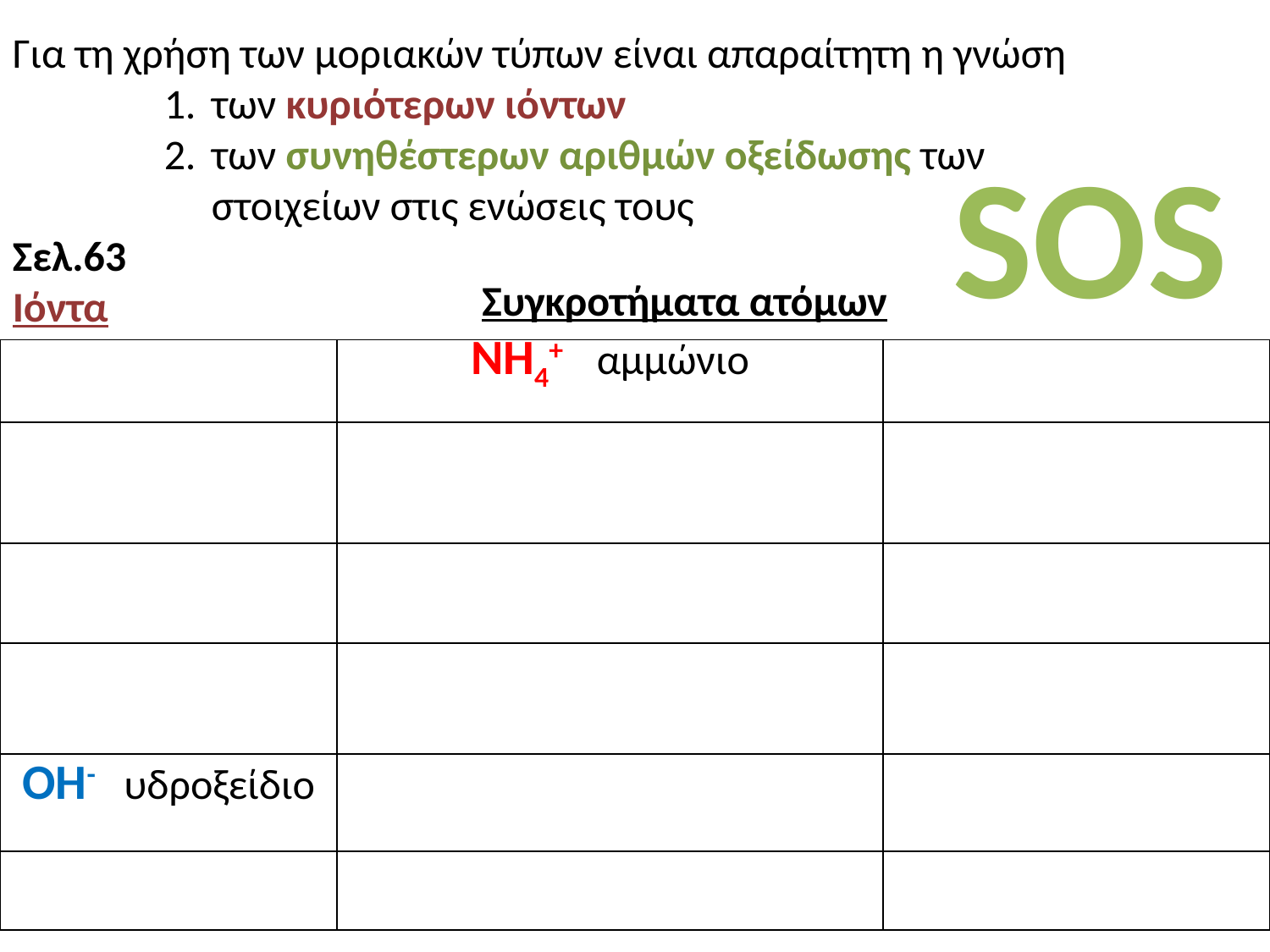

Για τη χρήση των μοριακών τύπων είναι απαραίτητη η γνώση
των κυριότερων ιόντων
των συνηθέστερων αριθμών οξείδωσης των              στοιχείων στις ενώσεις τους
Σελ.63
Ιόντα
SOS
Συγκροτήματα ατόμων
|  | NH4+ αμμώνιο |  |
| --- | --- | --- |
|  |  |  |
|  |  |  |
|  |  |  |
| OH- υδροξείδιο |  |  |
|  |  |  |